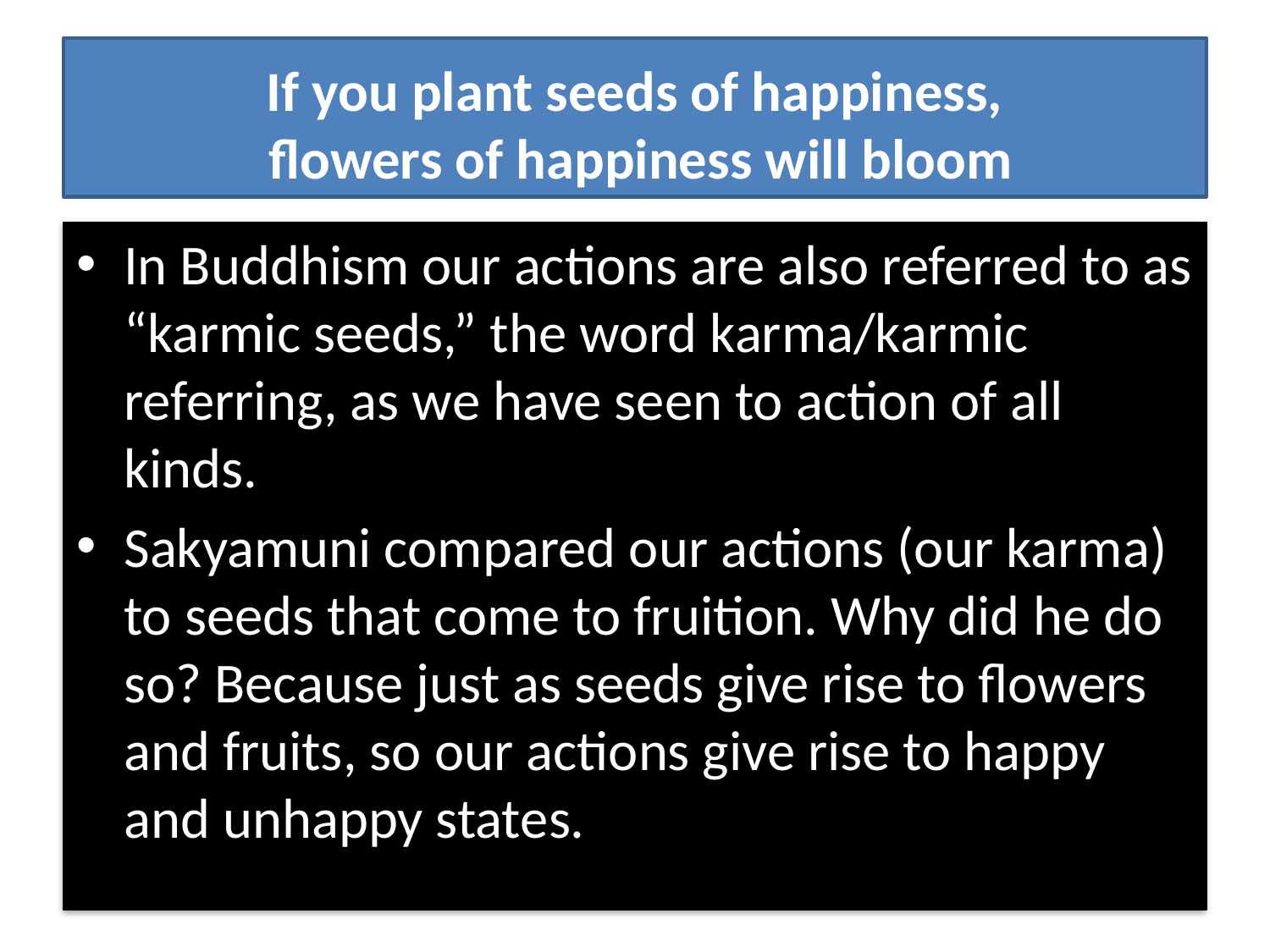

# If you plant seeds of happiness, flowers of happiness will bloom
In Buddhism our actions are also referred to as “karmic seeds,” the word karma/karmic referring, as we have seen to action of all kinds.
Sakyamuni compared our actions (our karma) to seeds that come to fruition. Why did he do so? Because just as seeds give rise to flowers and fruits, so our actions give rise to happy and unhappy states.